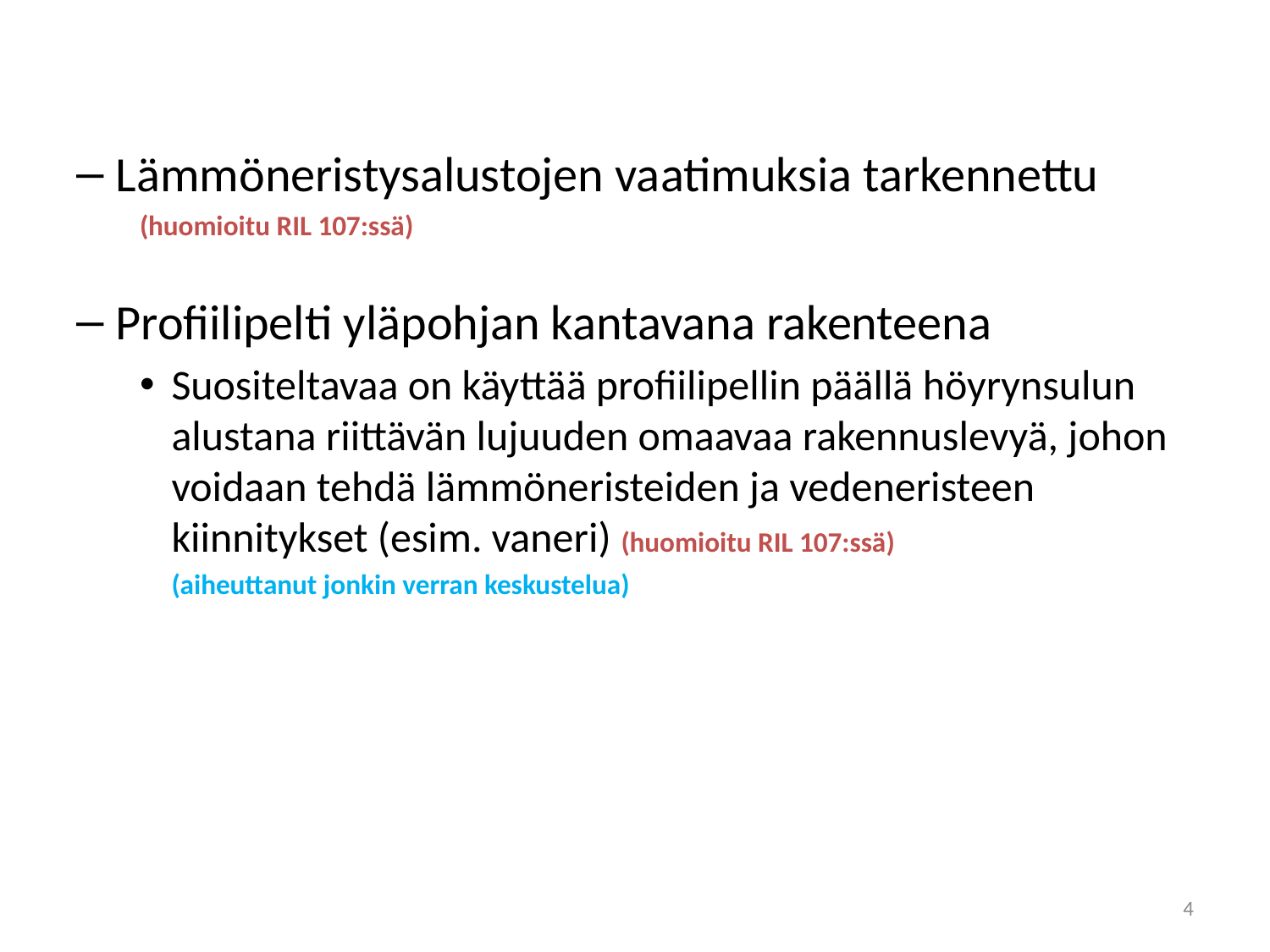

#
Lämmöneristysalustojen vaatimuksia tarkennettu
(huomioitu RIL 107:ssä)

Profiilipelti yläpohjan kantavana rakenteena
Suositeltavaa on käyttää profiilipellin päällä höyrynsulun alustana riittävän lujuuden omaavaa rakennuslevyä, johon voidaan tehdä lämmöneristeiden ja vedeneristeen kiinnitykset (esim. vaneri) (huomioitu RIL 107:ssä)
	(aiheuttanut jonkin verran keskustelua)

4